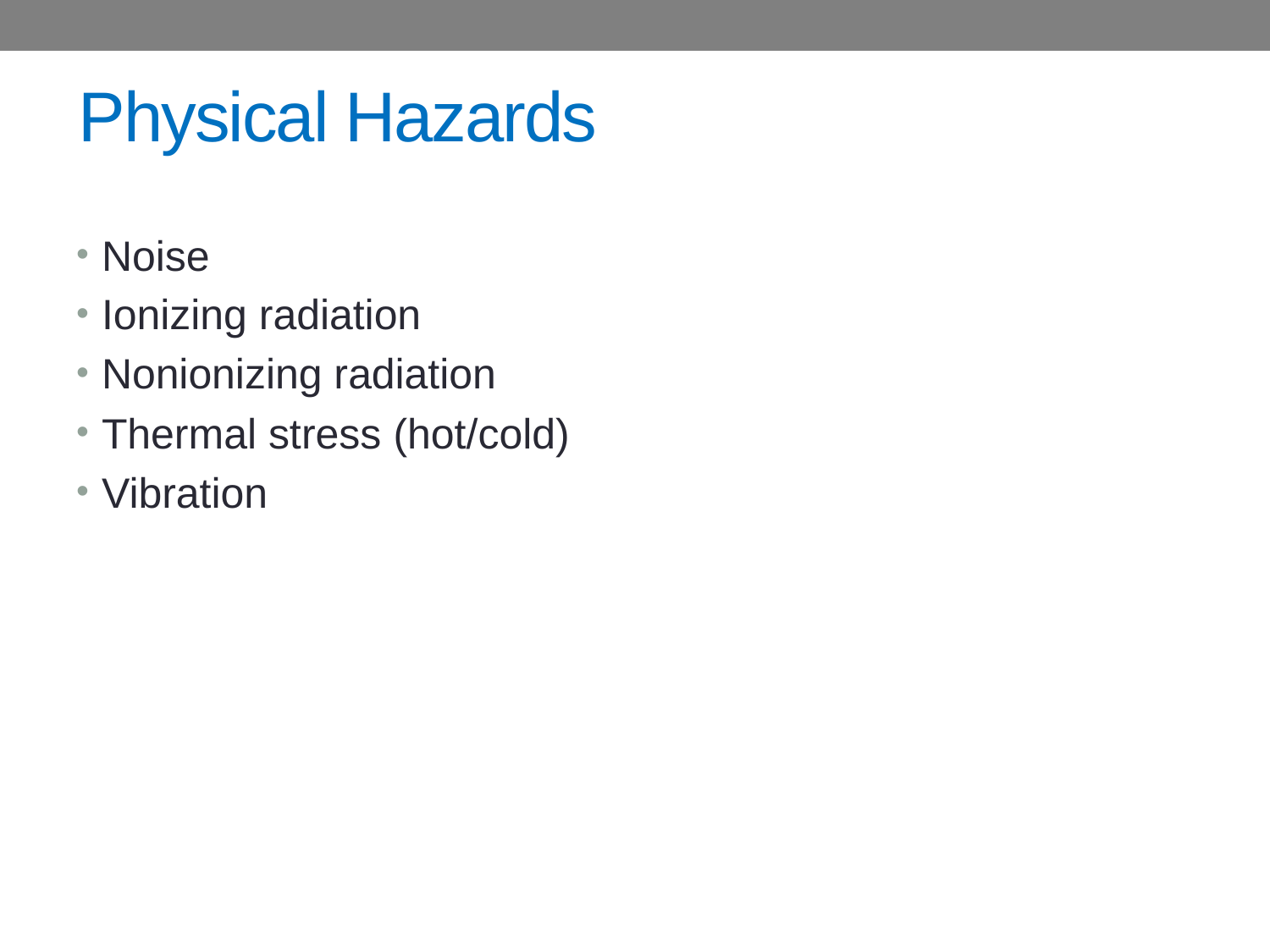

# Physical Hazards
Noise
Ionizing radiation
Nonionizing radiation
Thermal stress (hot/cold)
Vibration